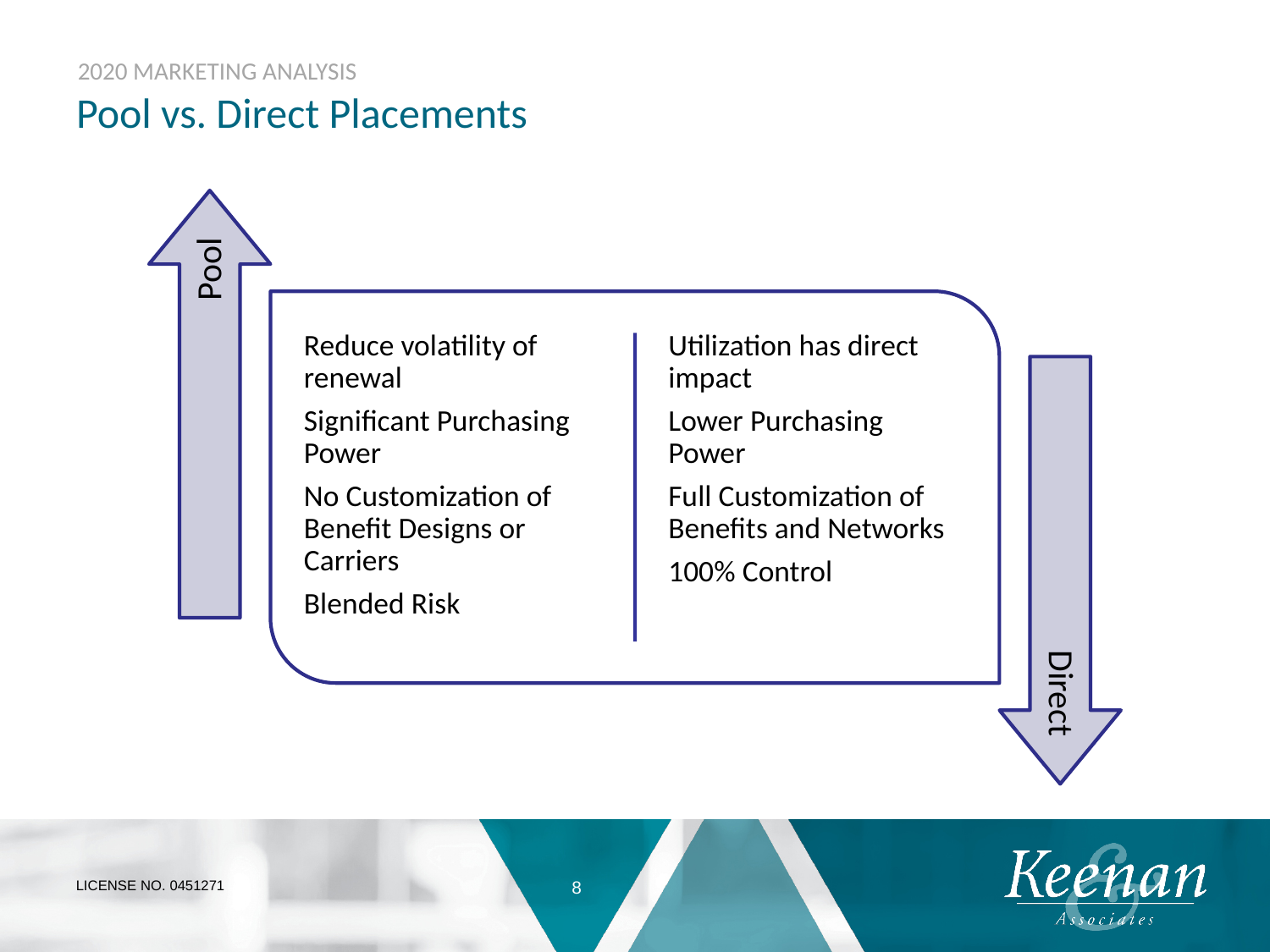

# Pool vs. Direct Placements
Reduce volatility of renewal
Significant Purchasing Power
No Customization of Benefit Designs or Carriers
Blended Risk
Utilization has direct impact
Lower Purchasing Power
Full Customization of Benefits and Networks
100% Control
Pool
Direct